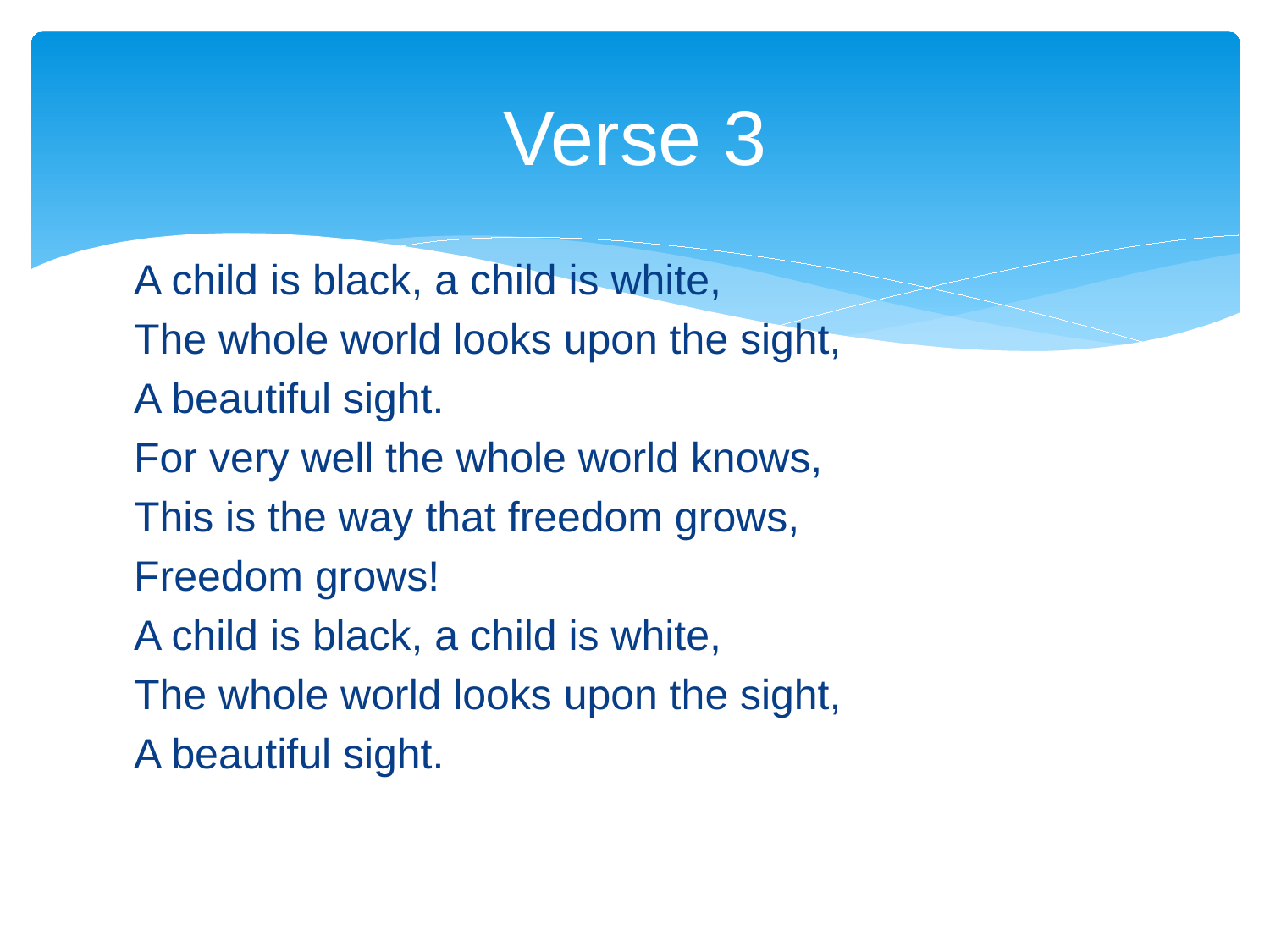

# Verse 3
A child is black, a child is white,
The whole world looks upon the sight,
A beautiful sight.
For very well the whole world knows,
This is the way that freedom grows,
Freedom grows!
A child is black, a child is white,
The whole world looks upon the sight,
A beautiful sight.